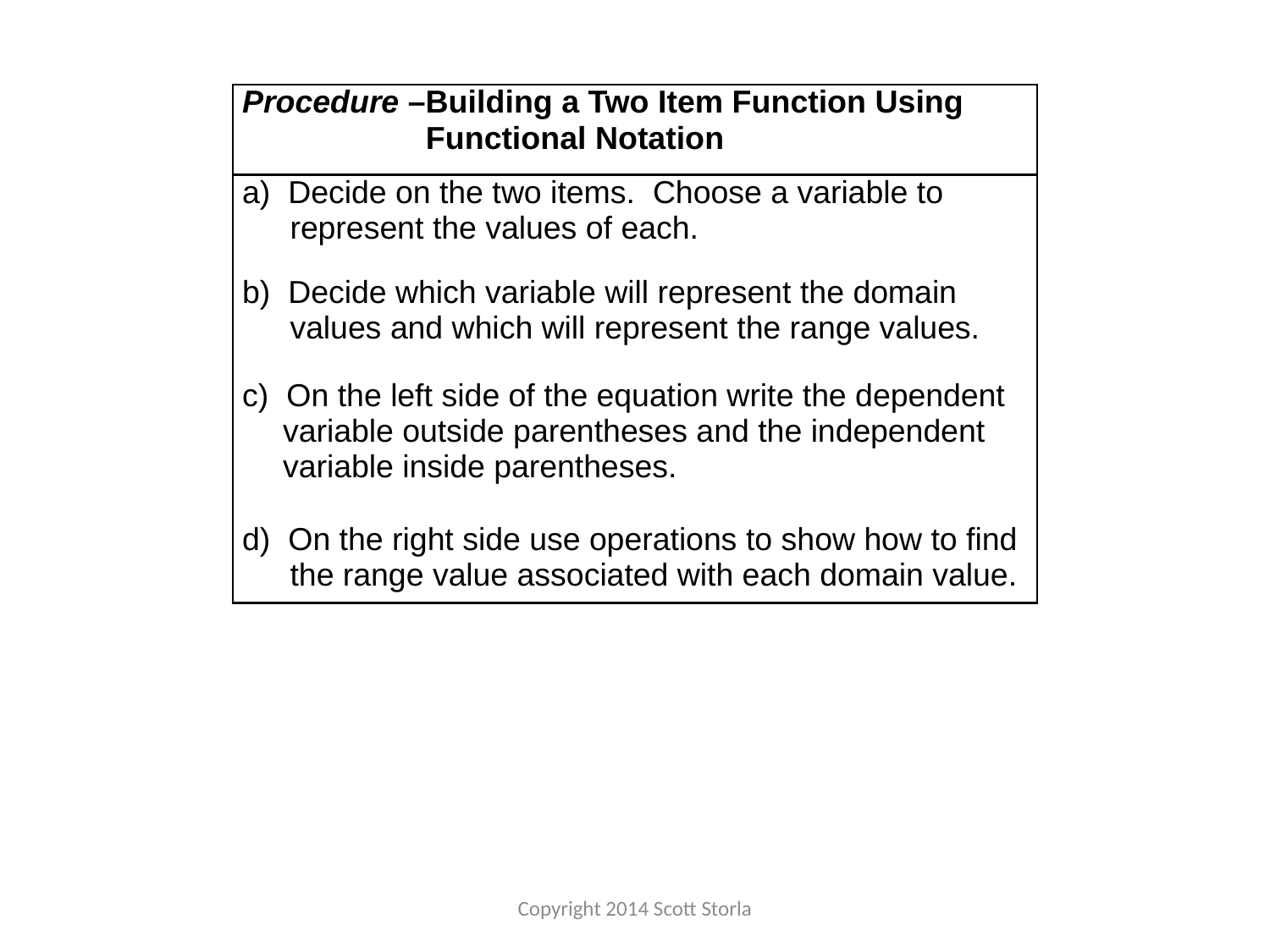

| Procedure –Building a Two Item Function Using Functional Notation |
| --- |
| a) Decide on the two items. Choose a variable to represent the values of each. |
| b) Decide which variable will represent the domain values and which will represent the range values. |
| c) On the left side of the equation write the dependent variable outside parentheses and the independent variable inside parentheses. |
| d) On the right side use operations to show how to find the range value associated with each domain value. |
Copyright 2014 Scott Storla